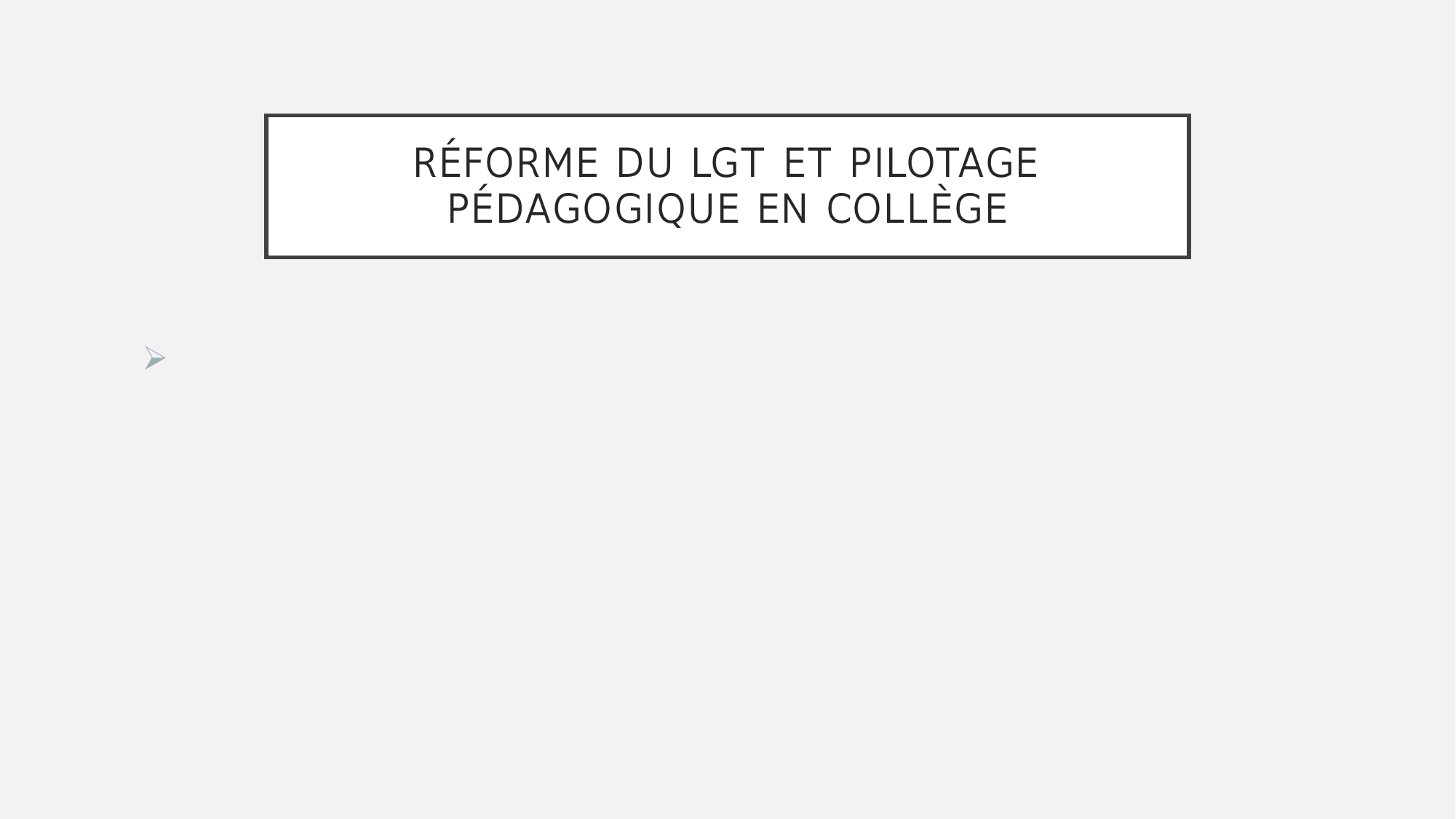

# Réforme du LGT et Pilotage pédagogique en collège